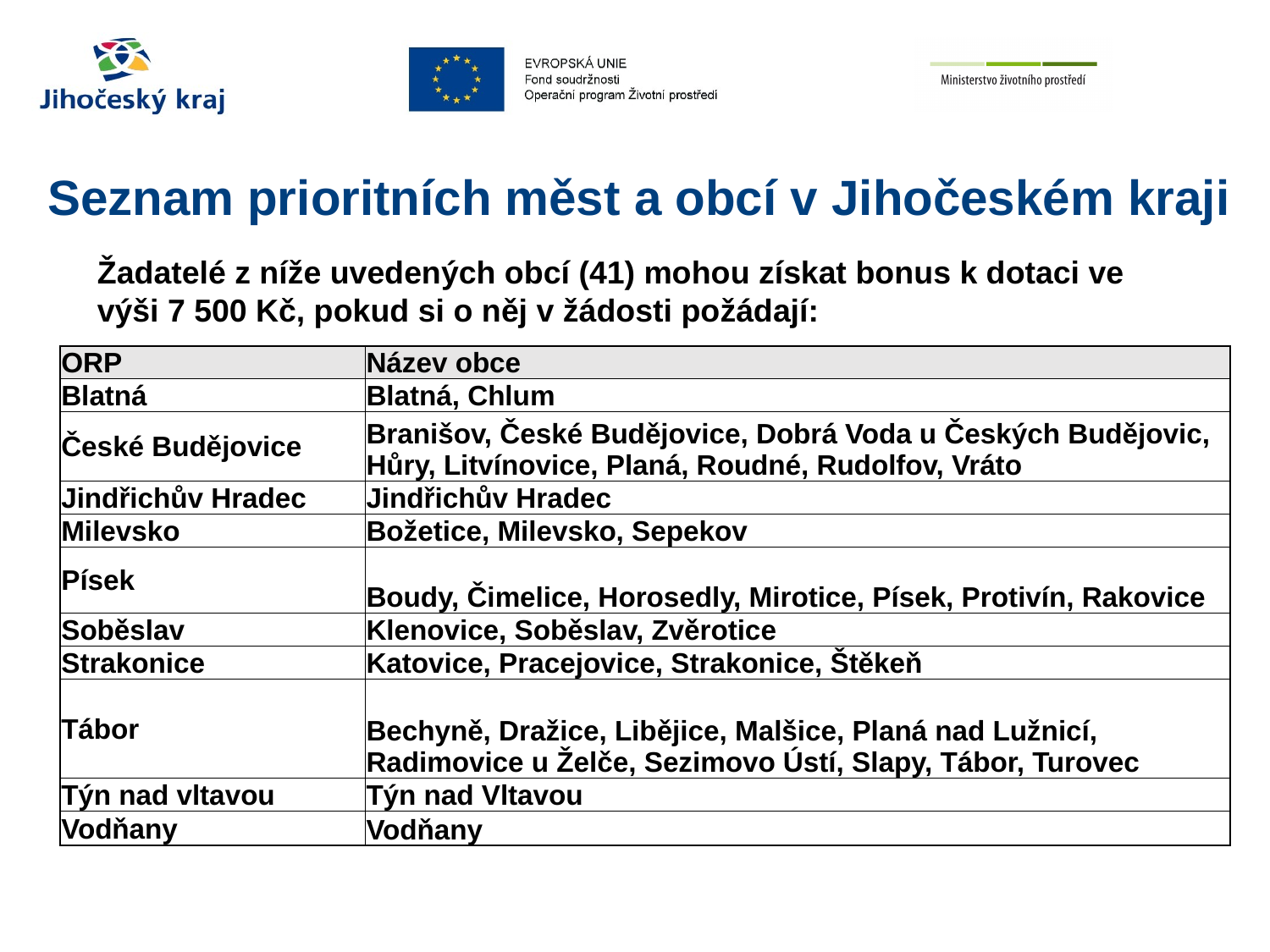

# Seznam prioritních měst a obcí v Jihočeském kraji
Žadatelé z níže uvedených obcí (41) mohou získat bonus k dotaci ve výši 7 500 Kč, pokud si o něj v žádosti požádají:
| ORP | Název obce |
| --- | --- |
| Blatná | Blatná, Chlum |
| České Budějovice | Branišov, České Budějovice, Dobrá Voda u Českých Budějovic, Hůry, Litvínovice, Planá, Roudné, Rudolfov, Vráto |
| Jindřichův Hradec | Jindřichův Hradec |
| Milevsko | Božetice, Milevsko, Sepekov |
| Písek | Boudy, Čimelice, Horosedly, Mirotice, Písek, Protivín, Rakovice |
| Soběslav | Klenovice, Soběslav, Zvěrotice |
| Strakonice | Katovice, Pracejovice, Strakonice, Štěkeň |
| Tábor | Bechyně, Dražice, Libějice, Malšice, Planá nad Lužnicí, Radimovice u Želče, Sezimovo Ústí, Slapy, Tábor, Turovec |
| Týn nad vltavou | Týn nad Vltavou |
| Vodňany | Vodňany |